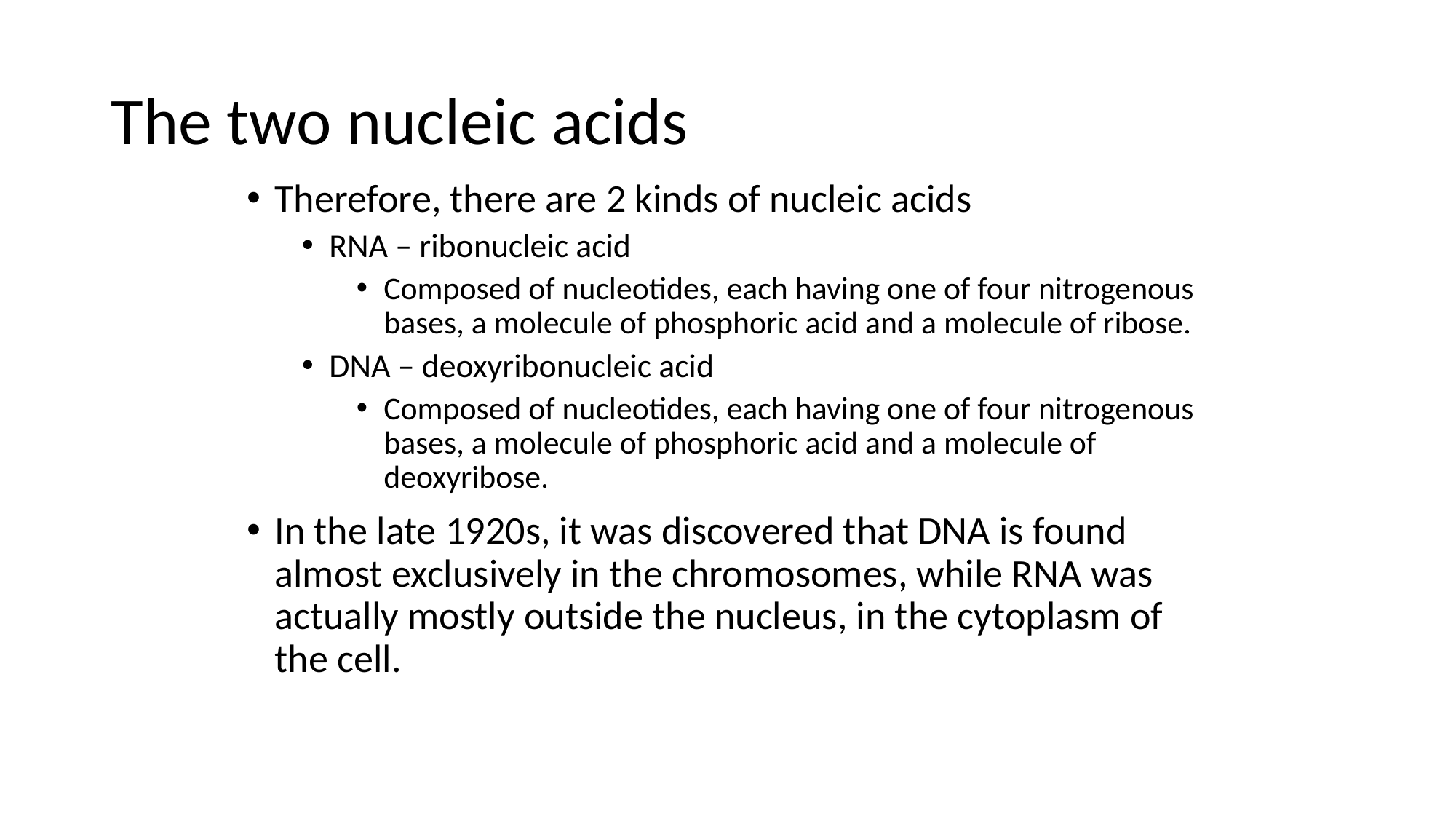

# The two nucleic acids
Therefore, there are 2 kinds of nucleic acids
RNA – ribonucleic acid
Composed of nucleotides, each having one of four nitrogenous bases, a molecule of phosphoric acid and a molecule of ribose.
DNA – deoxyribonucleic acid
Composed of nucleotides, each having one of four nitrogenous bases, a molecule of phosphoric acid and a molecule of deoxyribose.
In the late 1920s, it was discovered that DNA is found almost exclusively in the chromosomes, while RNA was actually mostly outside the nucleus, in the cytoplasm of the cell.